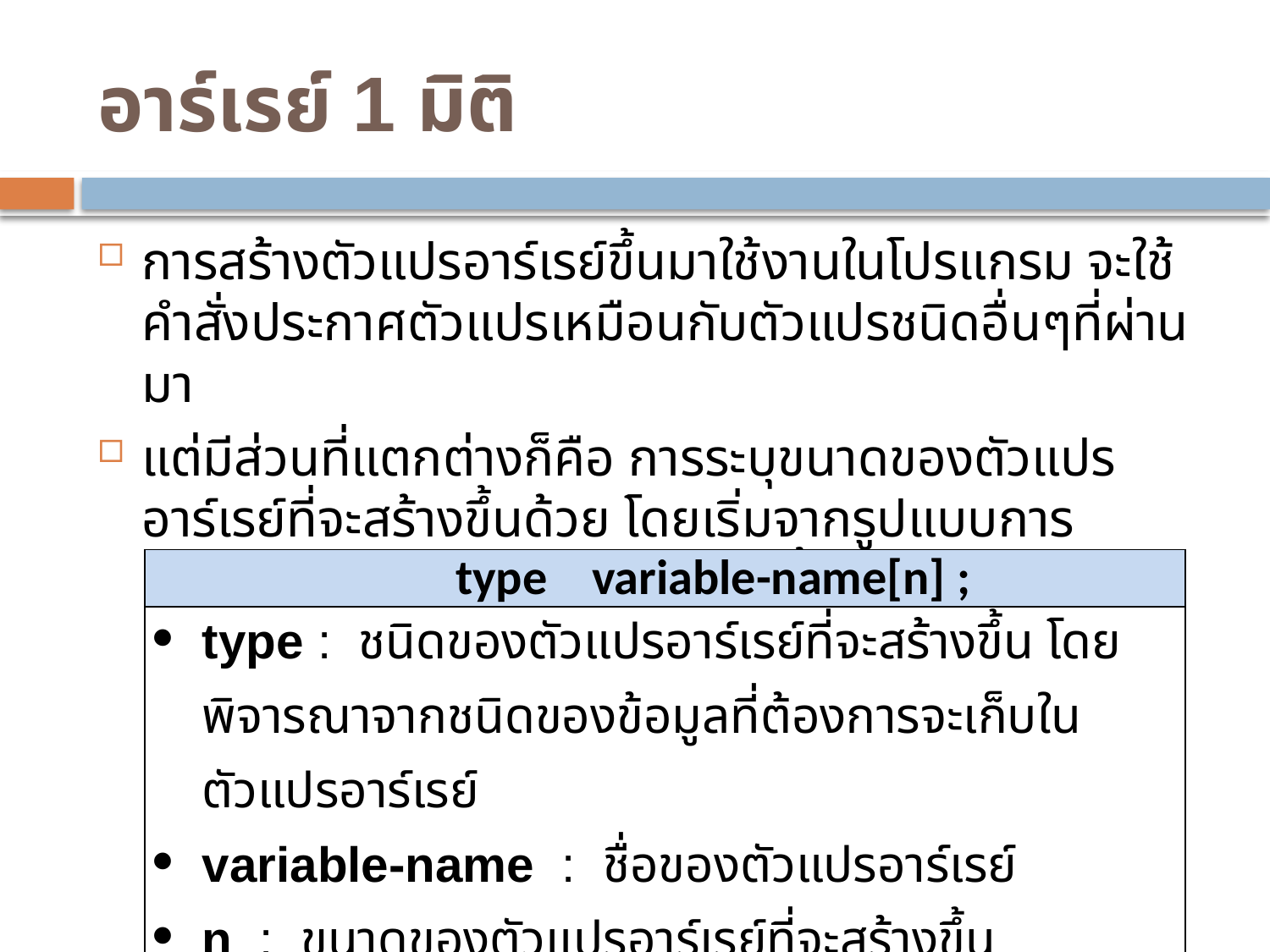

# อาร์เรย์ 1 มิติ
การสร้างตัวแปรอาร์เรย์ขึ้นมาใช้งานในโปรแกรม จะใช้คำสั่งประกาศตัวแปรเหมือนกับตัวแปรชนิดอื่นๆที่ผ่านมา
แต่มีส่วนที่แตกต่างก็คือ การระบุขนาดของตัวแปรอาร์เรย์ที่จะสร้างขึ้นด้วย โดยเริ่มจากรูปแบบการประกาศตัวแปรอาร์เรย์ 1 มิติ ดังนี้

| type variable-name[n] ; |
| --- |
| type : ชนิดของตัวแปรอาร์เรย์ที่จะสร้างขึ้น โดยพิจารณาจากชนิดของข้อมูลที่ต้องการจะเก็บในตัวแปรอาร์เรย์ variable-name : ชื่อของตัวแปรอาร์เรย์ n : ขนาดของตัวแปรอาร์เรย์ที่จะสร้างขึ้น |